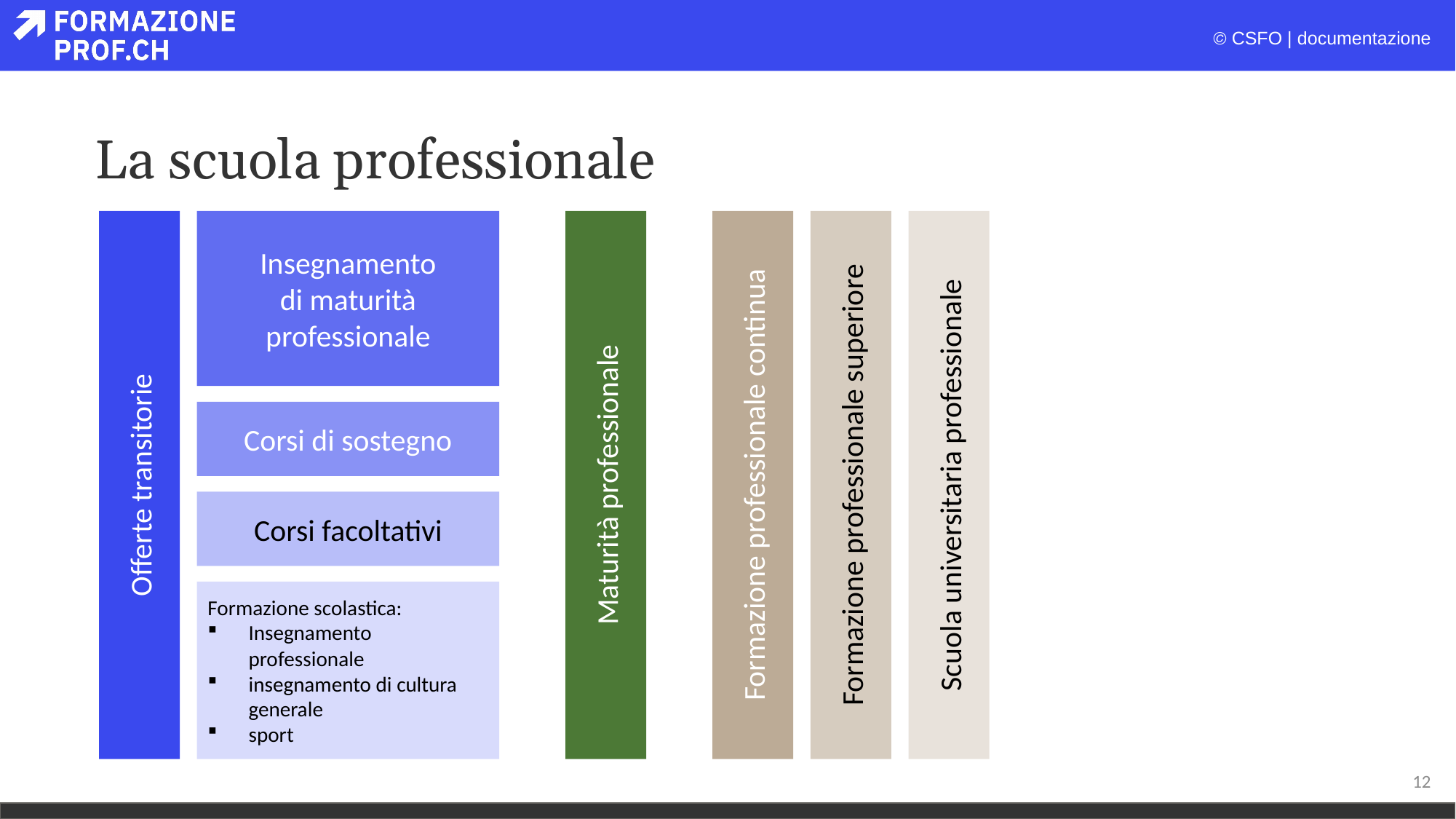

# La scuola professionale
Offerte transitorie
Insegnamento
di maturità
professionale
Maturità professionale
Formazione professionale continua
Formazione professionale superiore
Scuola universitaria professionale
Corsi di sostegno
Corsi facoltativi
Formazione scolastica:
Insegnamento professionale
insegnamento di cultura generale
sport
12